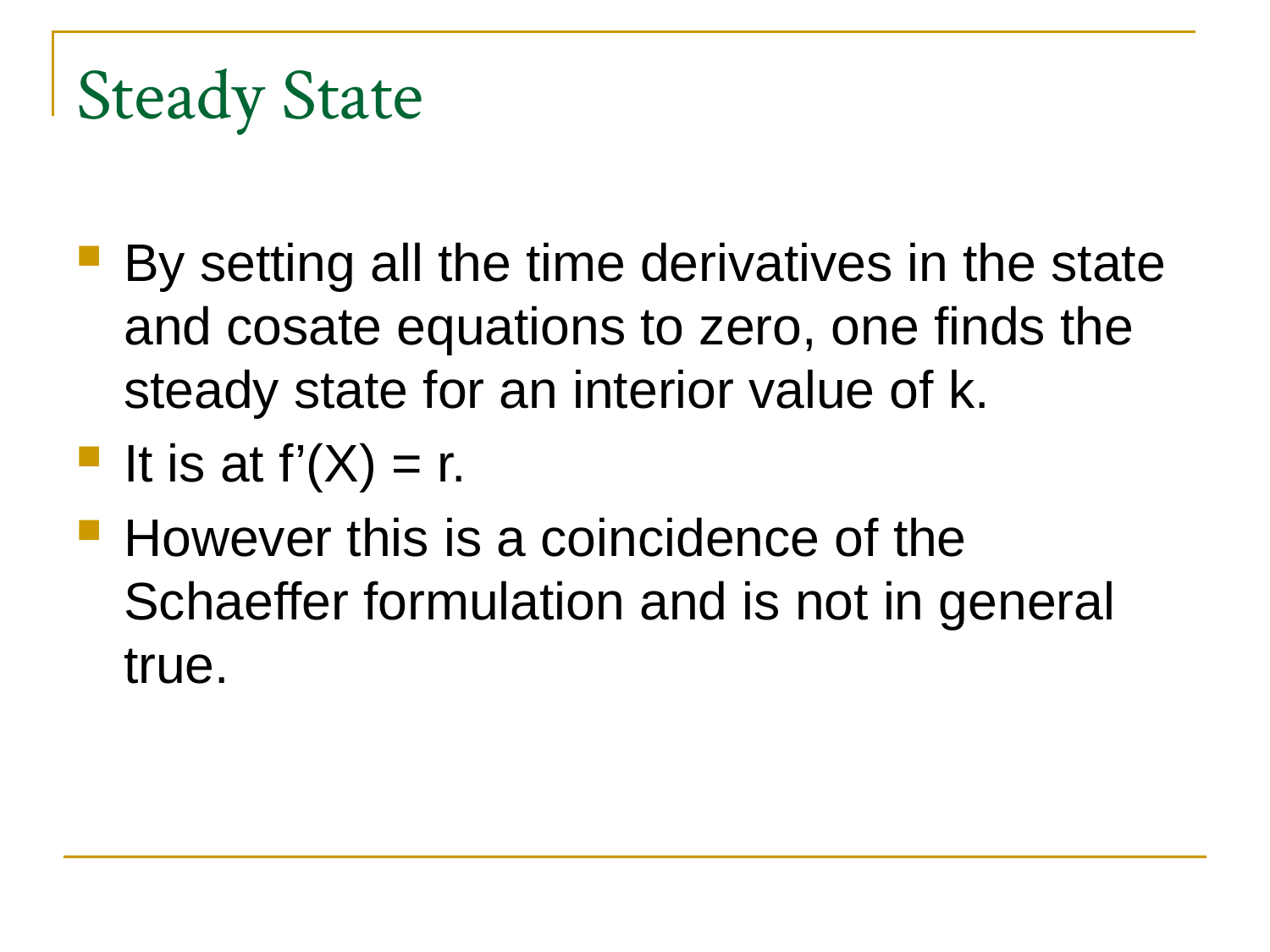

# Steady State
By setting all the time derivatives in the state and cosate equations to zero, one finds the steady state for an interior value of k.
It is at f’(X) = r.
However this is a coincidence of the Schaeffer formulation and is not in general true.